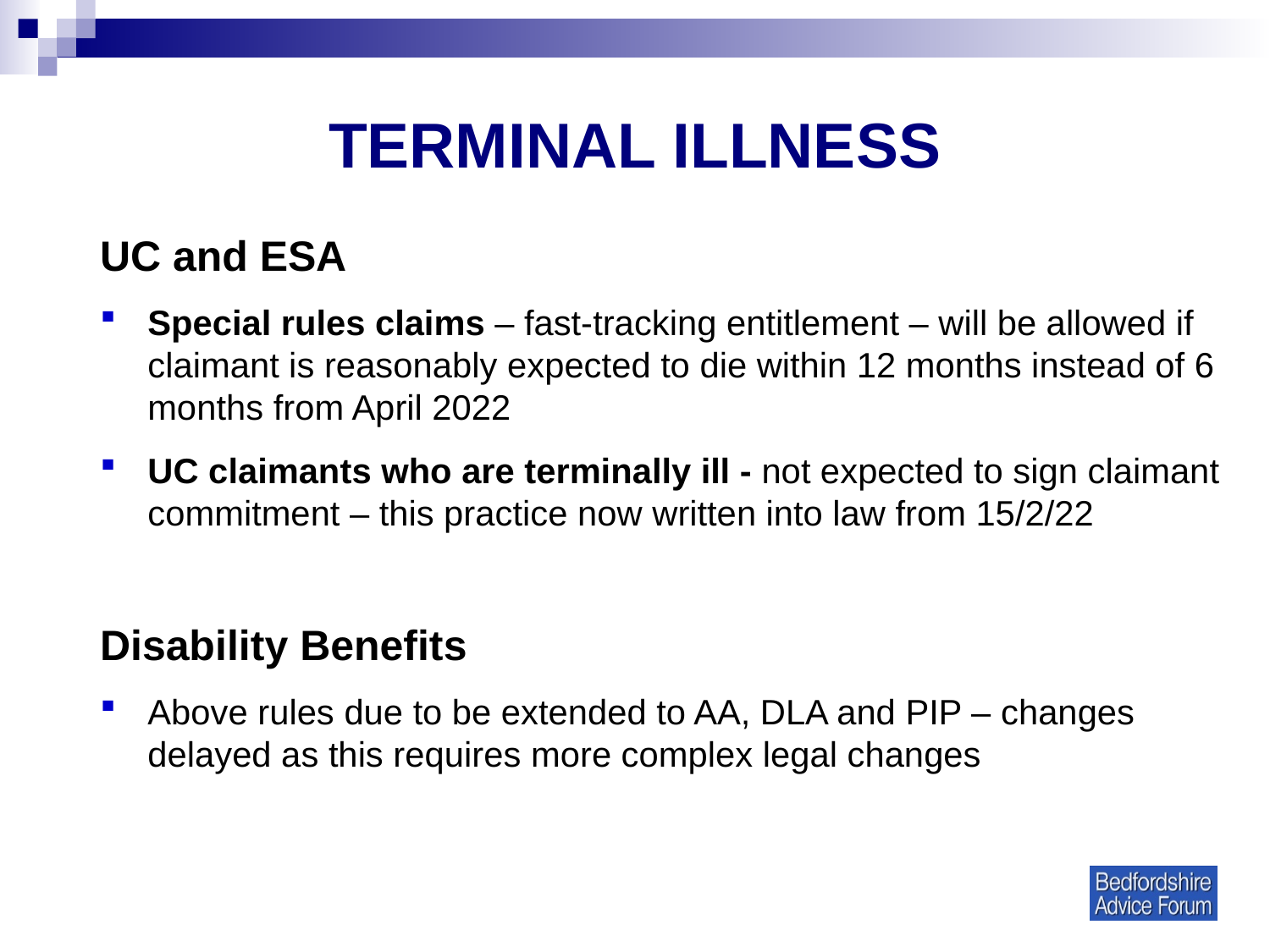

# TERMINAL ILLNESS
UC and ESA
Special rules claims – fast-tracking entitlement – will be allowed if claimant is reasonably expected to die within 12 months instead of 6 months from April 2022
UC claimants who are terminally ill - not expected to sign claimant commitment – this practice now written into law from 15/2/22

Disability Benefits
Above rules due to be extended to AA, DLA and PIP – changes delayed as this requires more complex legal changes